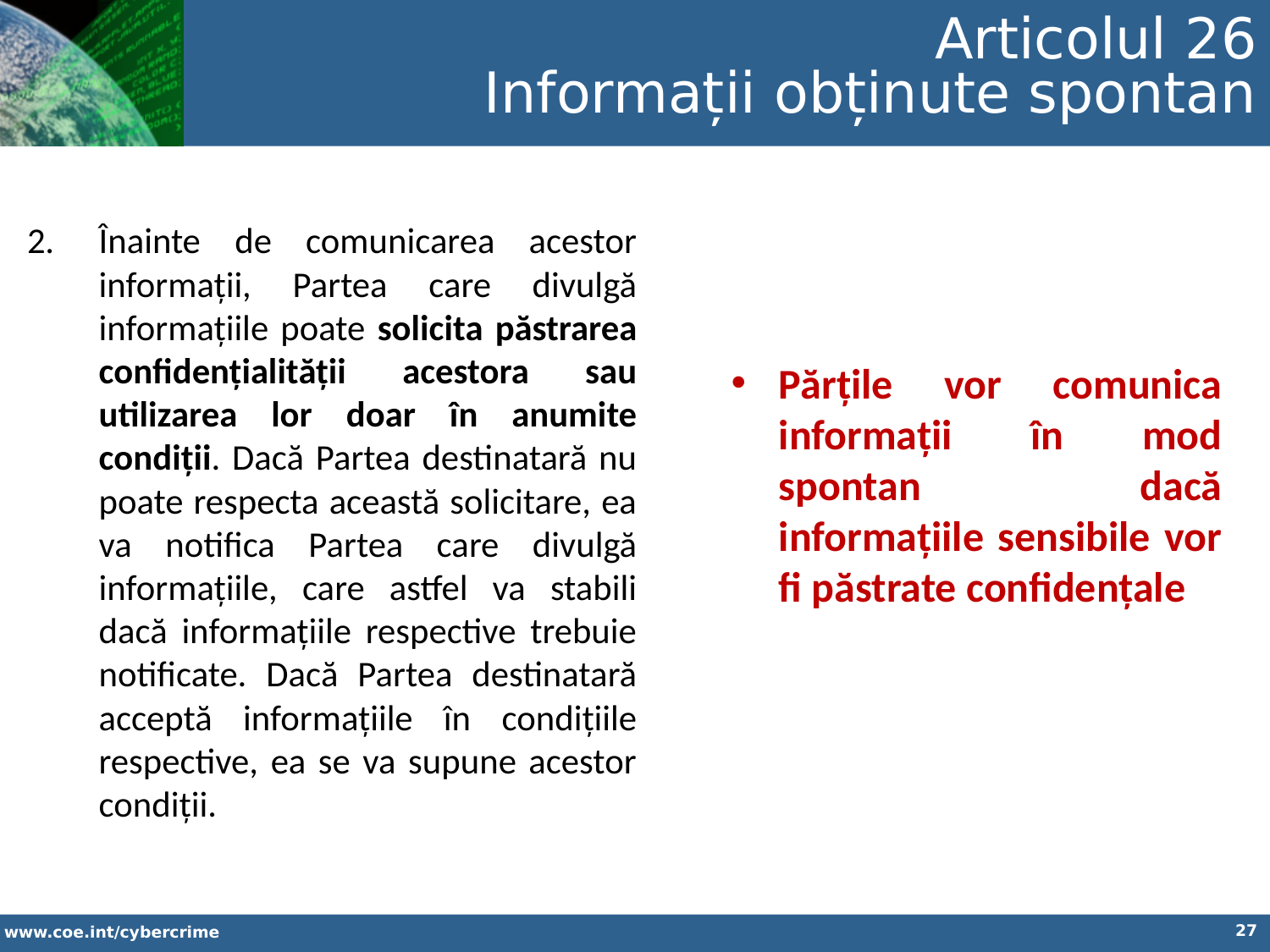

Articolul 26
Informații obținute spontan
Înainte de comunicarea acestor informații, Partea care divulgă informațiile poate solicita păstrarea confidențialității acestora sau utilizarea lor doar în anumite condiții. Dacă Partea destinatară nu poate respecta această solicitare, ea va notifica Partea care divulgă informațiile, care astfel va stabili dacă informațiile respective trebuie notificate. Dacă Partea destinatară acceptă informațiile în condițiile respective, ea se va supune acestor condiții.
Părțile vor comunica informații în mod spontan dacă informațiile sensibile vor fi păstrate confidențale
27